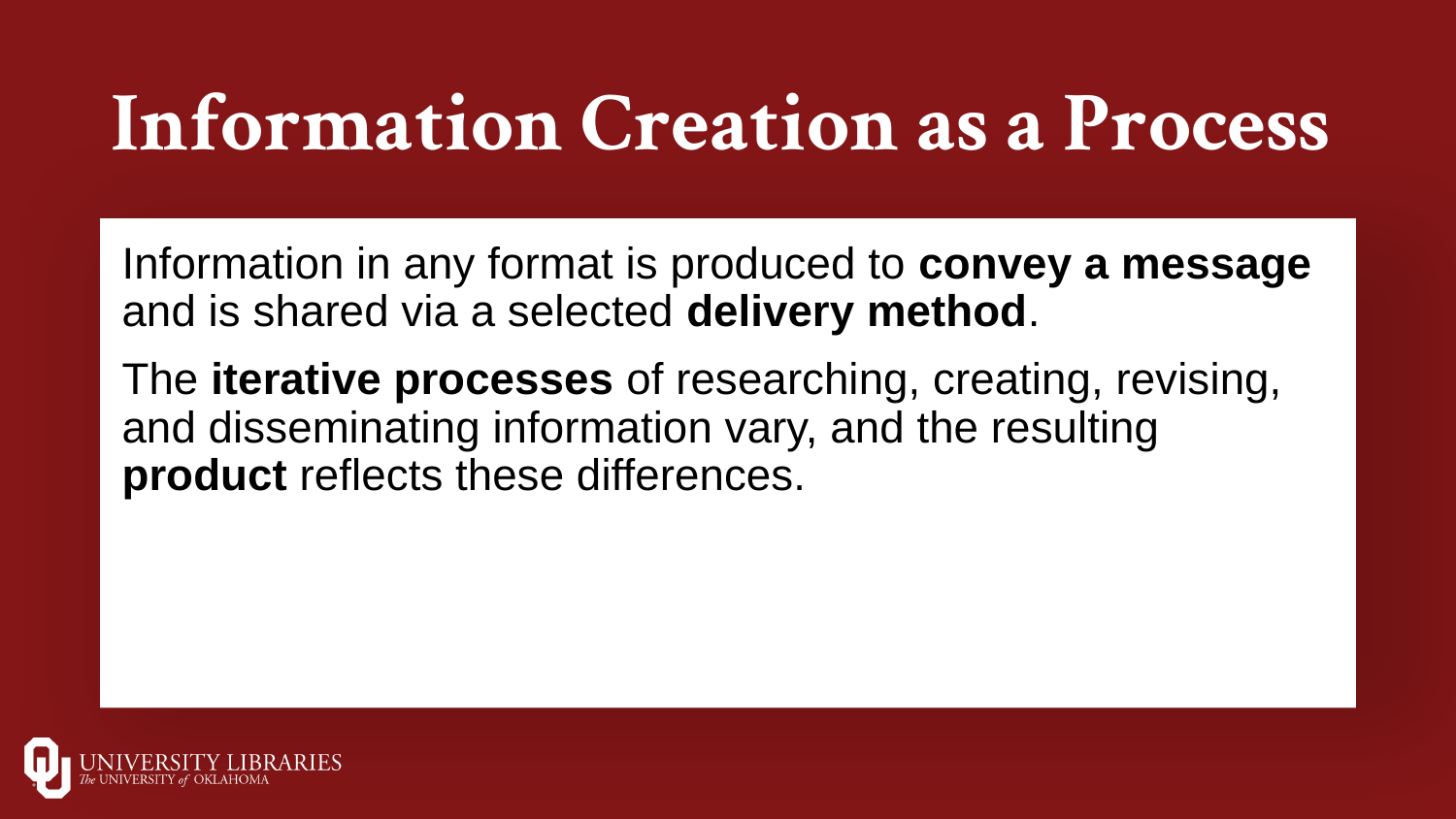

# Information Creation as a Process
Information in any format is produced to convey a message and is shared via a selected delivery method.
The iterative processes of researching, creating, revising, and disseminating information vary, and the resulting product reflects these differences.